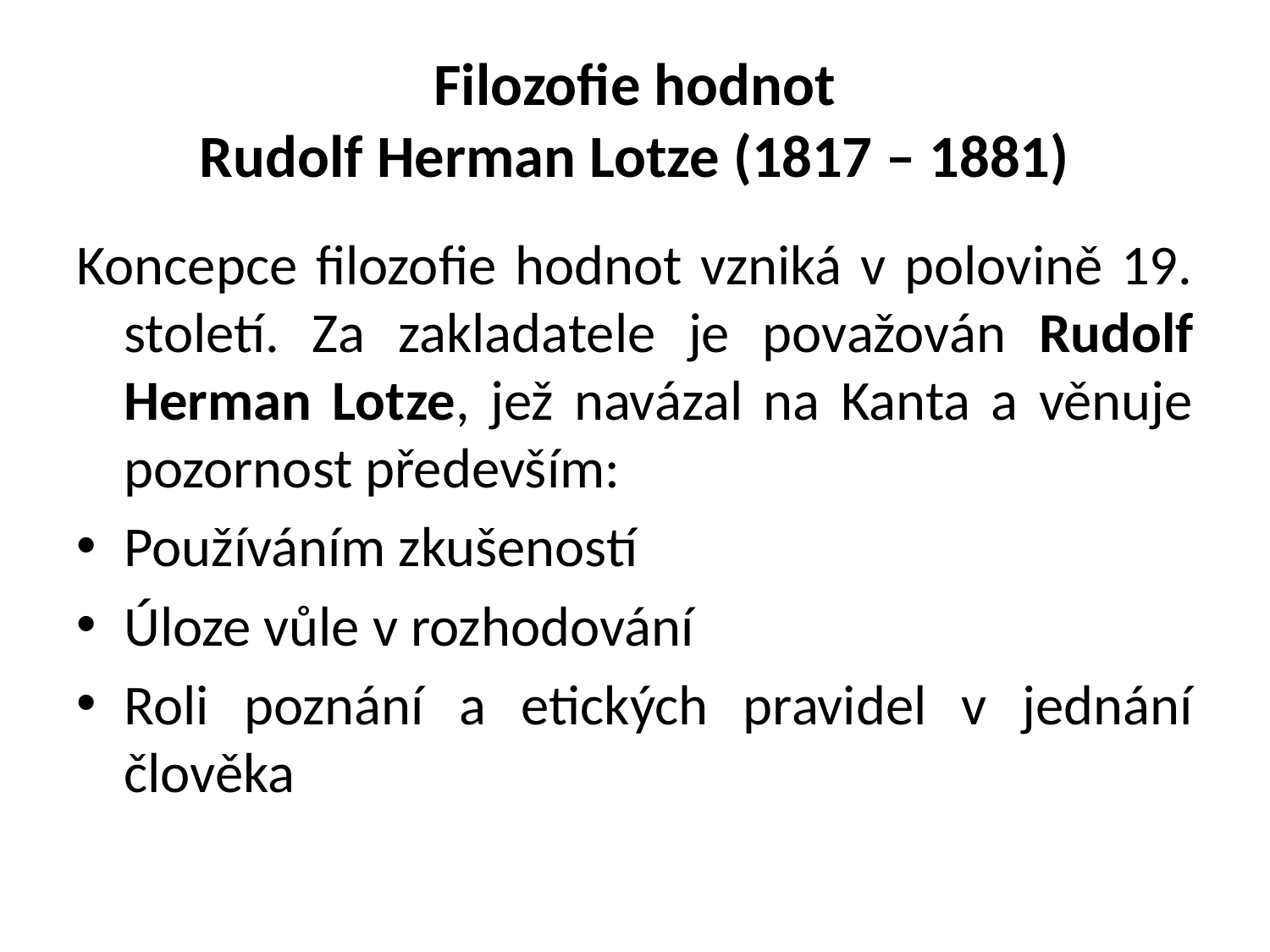

# Filozofie hodnot Rudolf Herman Lotze (1817 – 1881)
Koncepce filozofie hodnot vzniká v polovině 19. století. Za zakladatele je považován Rudolf Herman Lotze, jež navázal na Kanta a věnuje pozornost především:
Používáním zkušeností
Úloze vůle v rozhodování
Roli poznání a etických pravidel v jednání člověka